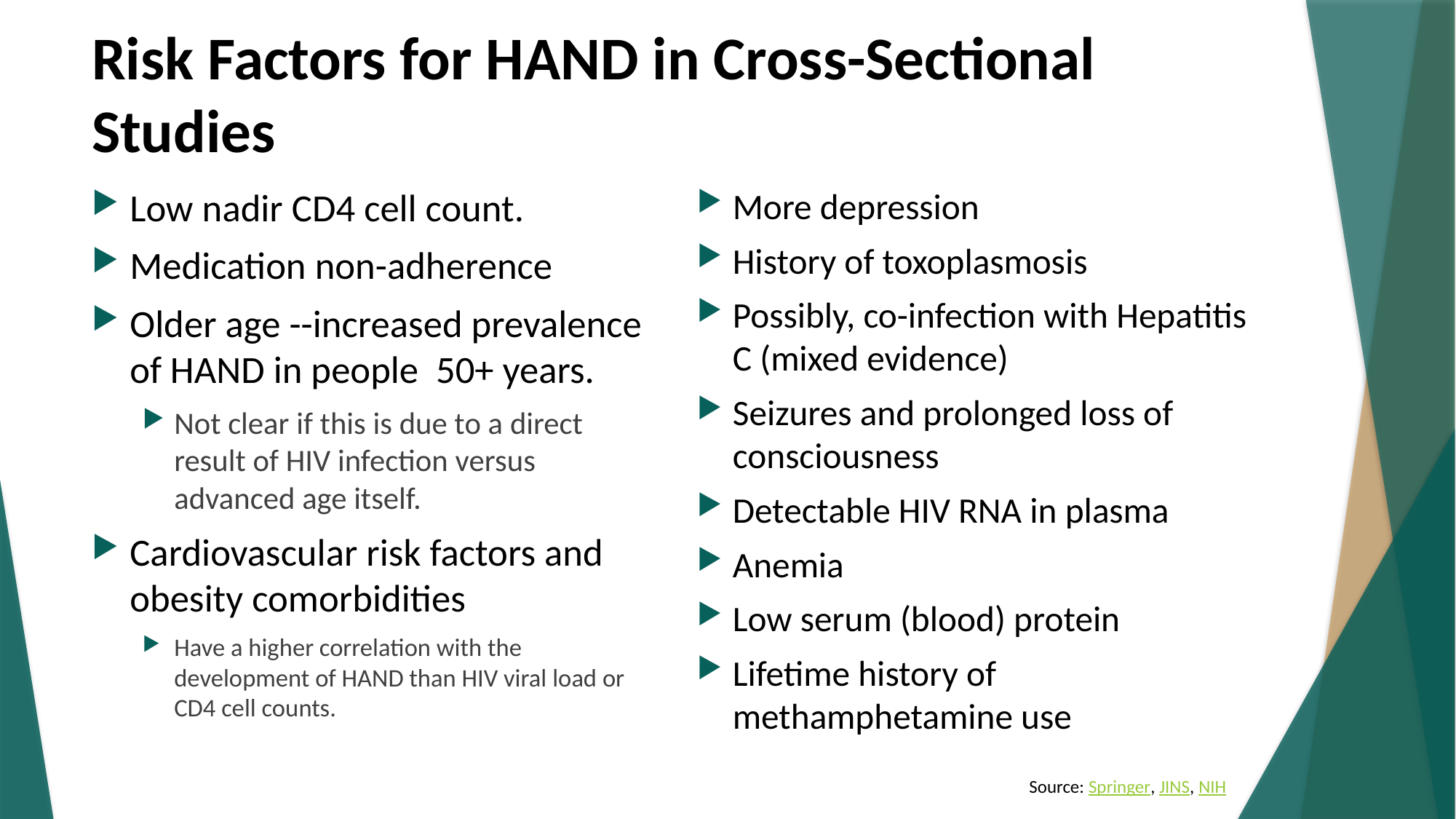

# Risk Factors for HAND in Cross-Sectional Studies
Low nadir CD4 cell count.
Medication non-adherence
Older age --increased prevalence of HAND in people  50+ years.
Not clear if this is due to a direct result of HIV infection versus advanced age itself.
Cardiovascular risk factors and obesity comorbidities
Have a higher correlation with the development of HAND than HIV viral load or CD4 cell counts.
More depression
History of toxoplasmosis
Possibly, co-infection with Hepatitis C (mixed evidence)
Seizures and prolonged loss of consciousness
Detectable HIV RNA in plasma
Anemia
Low serum (blood) protein
Lifetime history of methamphetamine use

Source: Springer, JINS, NIH